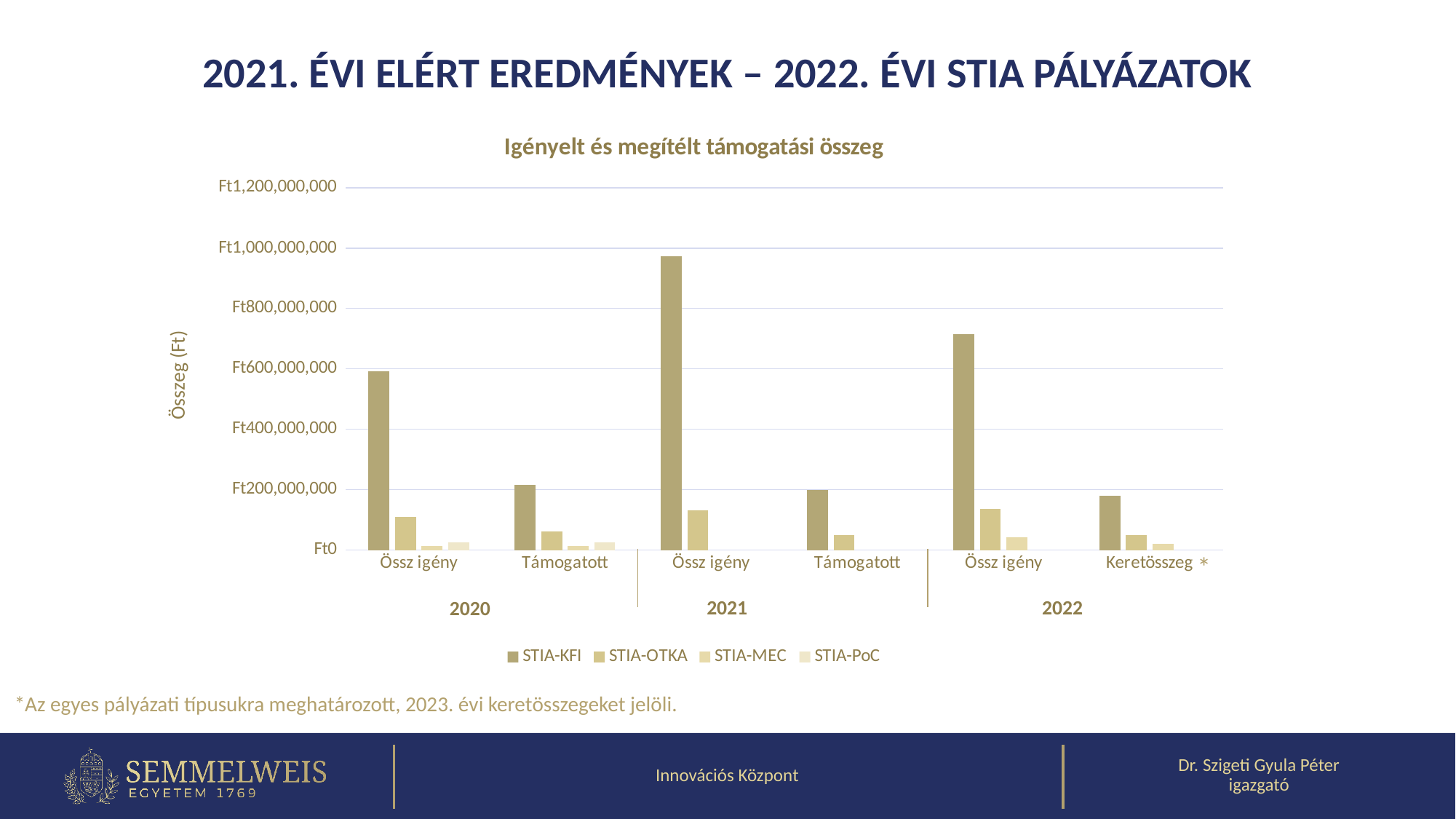

2021. ÉVI ELÉRT EREDMÉNYEK – 2022. ÉVI STIA PÁLYÁZATOK

### Chart: Igényelt és megítélt támogatási összeg

| Category | STIA-KFI | STIA-OTKA | STIA-MEC | STIA-PoC |
|---|---|---|---|---|
| Össz igény | 592770620.0 | 110980040.0 | 13190750.0 | 25868501.0 |
| Támogatott | 216371375.0 | 62377687.0 | 13190750.0 | 25868501.0 |
| Össz igény | 973101026.0 | 130883289.0 | None | None |
| Támogatott | 200137777.0 | 49013394.0 | None | None |
| Össz igény | 714675212.0 | 137141975.0 | 42143180.0 | None |
| Keretösszeg | 180000000.0 | 50000000.0 | 20000000.0 | None |
*
2021
2022
*Az egyes pályázati típusukra meghatározott, 2023. évi keretösszegeket jelöli.
Innovációs Központ
Dr. Szigeti Gyula Péter
igazgató